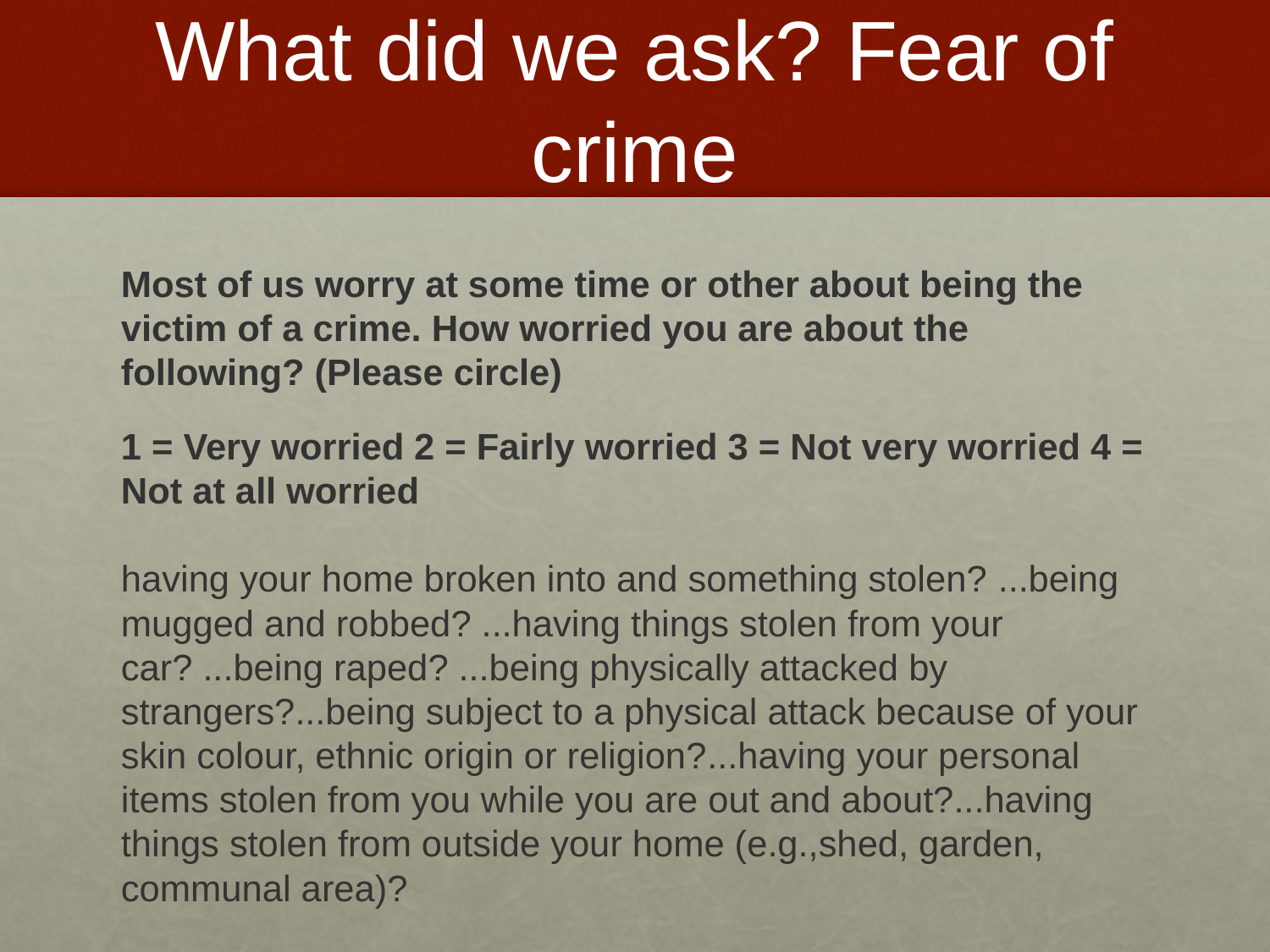

# What did we ask? Fear of crime
Most of us worry at some time or other about being the victim of a crime. How worried you are about the following? (Please circle)
1 = Very worried 2 = Fairly worried 3 = Not very worried 4 = Not at all worried
having your home broken into and something stolen? ...being mugged and robbed? ...having things stolen from your car? ...being raped? ...being physically attacked by strangers?...being subject to a physical attack because of your skin colour, ethnic origin or religion?...having your personal items stolen from you while you are out and about?...having things stolen from outside your home (e.g.,shed, garden, communal area)?